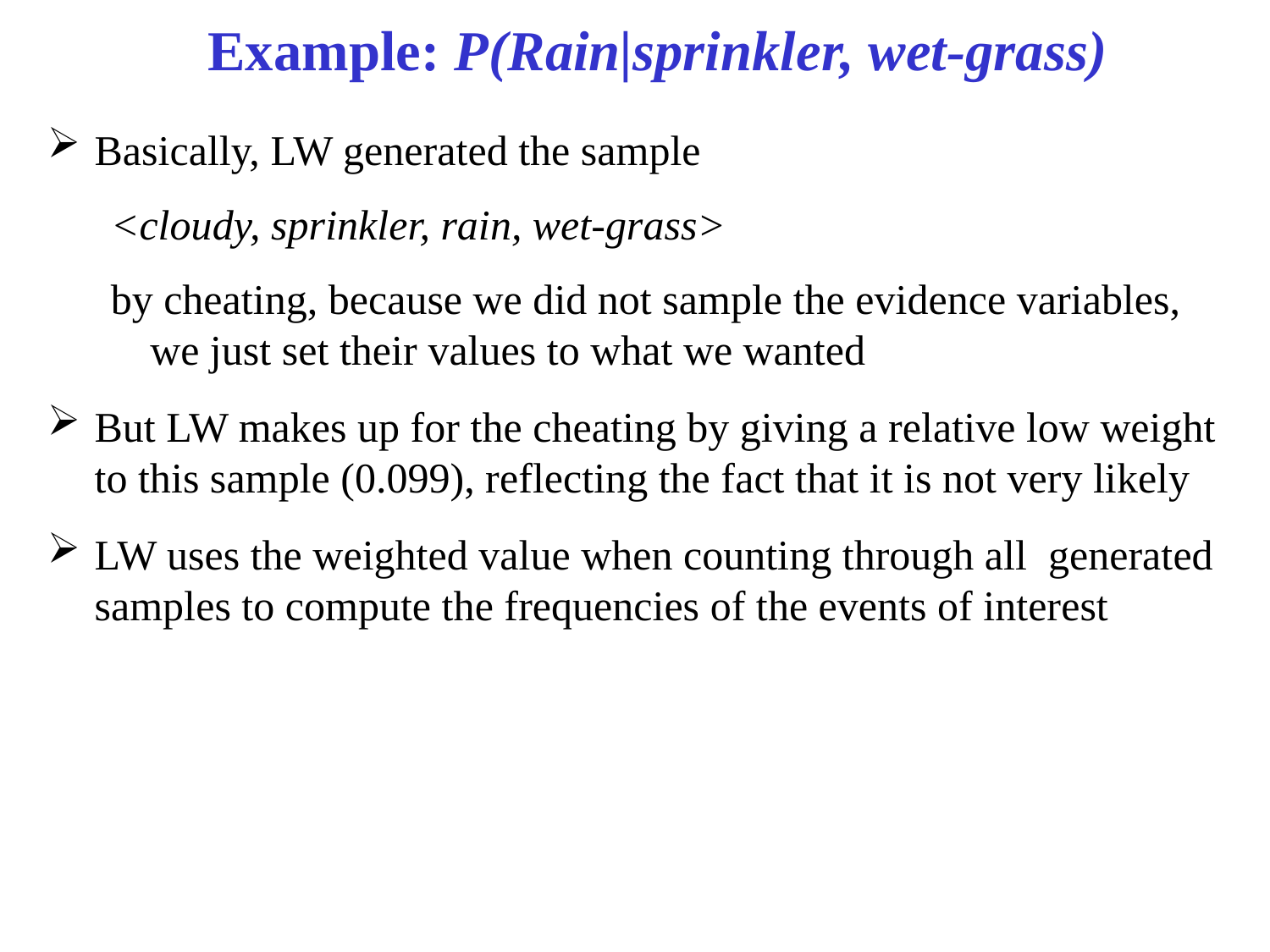

# Example: P(Rain|sprinkler, wet-grass)‏
Basically, LW generated the sample
<cloudy, sprinkler, rain, wet-grass>
by cheating, because we did not sample the evidence variables, we just set their values to what we wanted
But LW makes up for the cheating by giving a relative low weight to this sample (0.099), reflecting the fact that it is not very likely
LW uses the weighted value when counting through all  generated samples to compute the frequencies of the events of interest